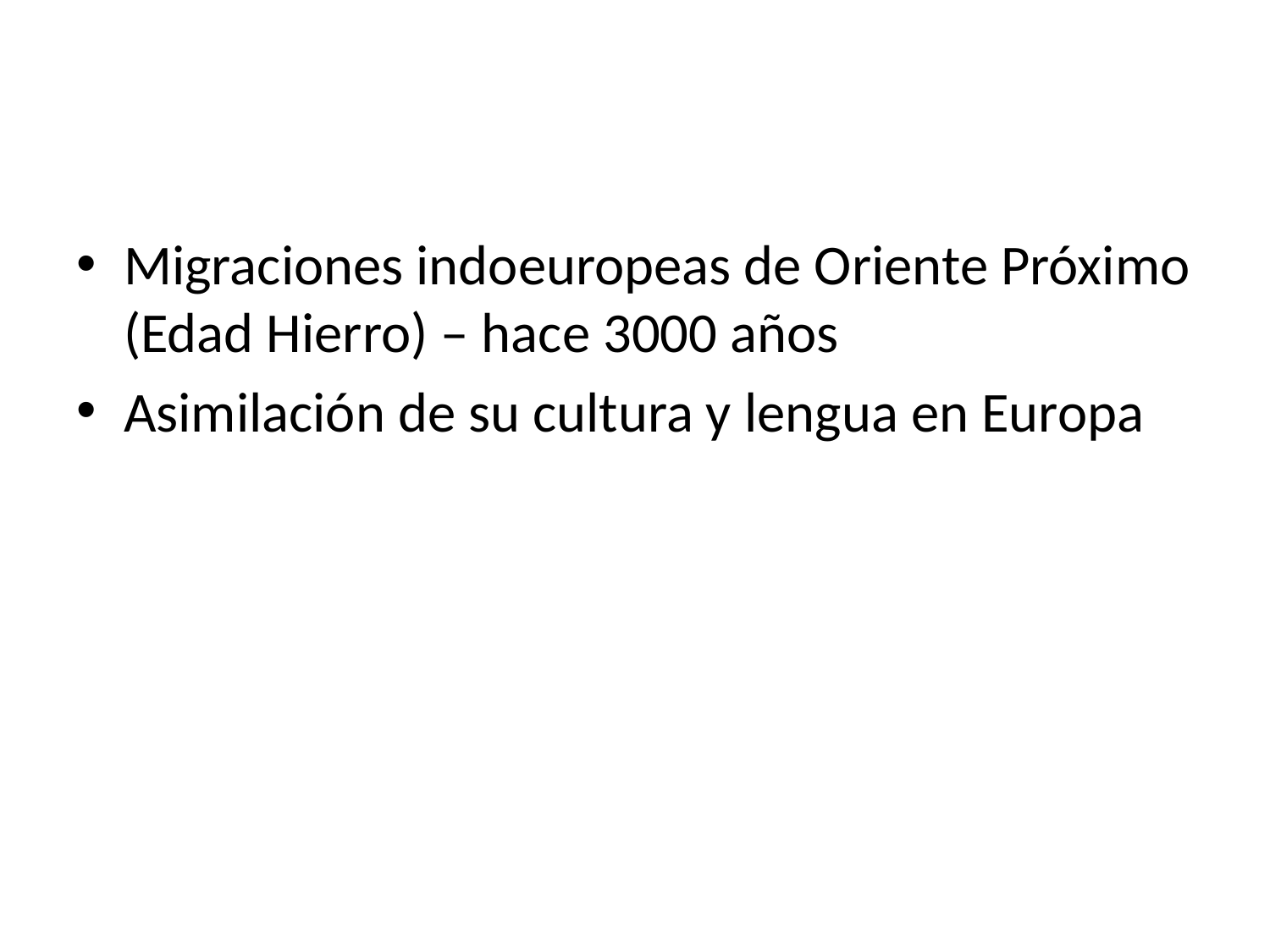

#
Migraciones indoeuropeas de Oriente Próximo (Edad Hierro) – hace 3000 años
Asimilación de su cultura y lengua en Europa